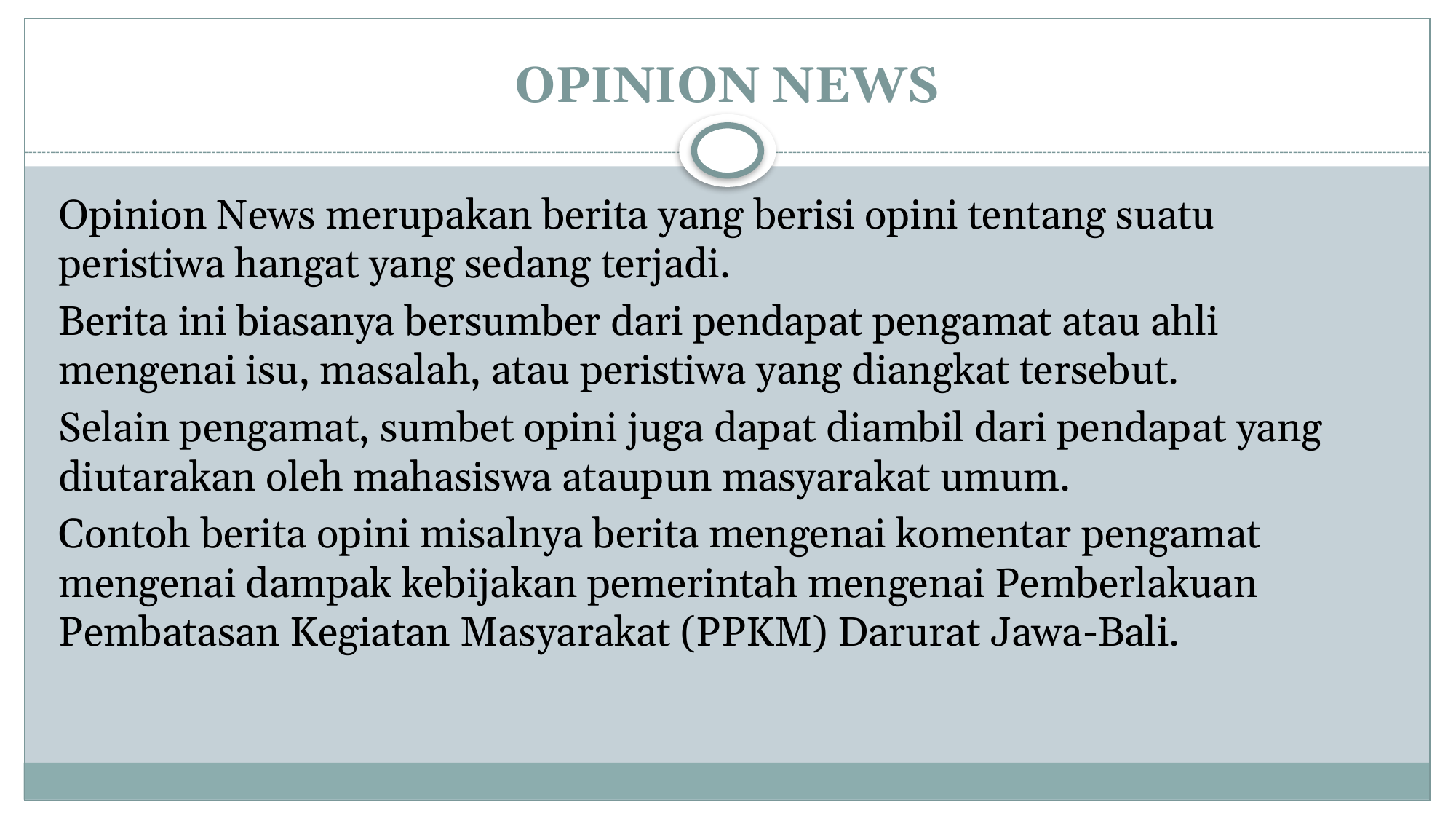

# OPINION NEWS
Opinion News merupakan berita yang berisi opini tentang suatu peristiwa hangat yang sedang terjadi.
Berita ini biasanya bersumber dari pendapat pengamat atau ahli mengenai isu, masalah, atau peristiwa yang diangkat tersebut.
Selain pengamat, sumbet opini juga dapat diambil dari pendapat yang diutarakan oleh mahasiswa ataupun masyarakat umum.
Contoh berita opini misalnya berita mengenai komentar pengamat mengenai dampak kebijakan pemerintah mengenai Pemberlakuan Pembatasan Kegiatan Masyarakat (PPKM) Darurat Jawa-Bali.